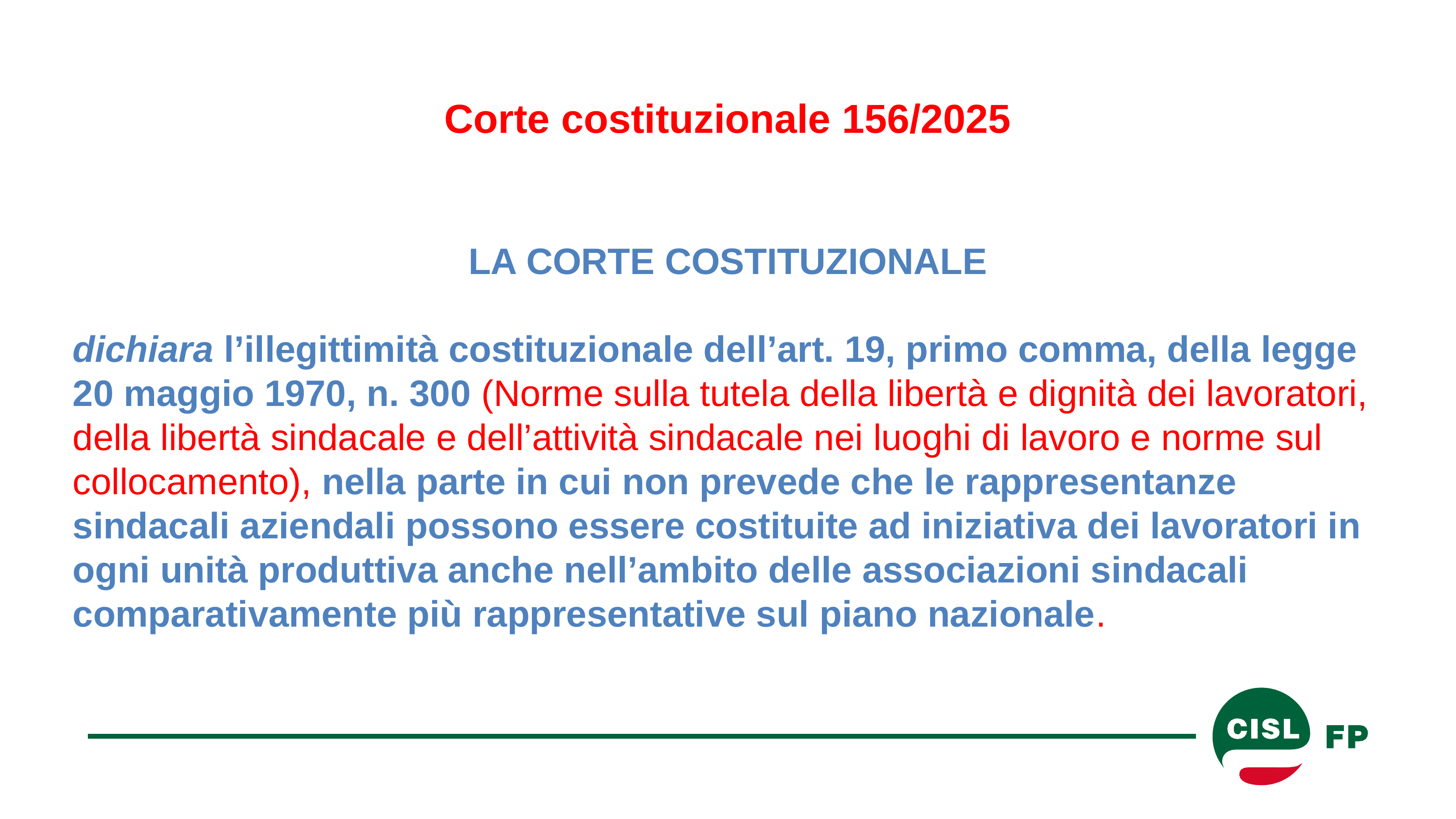

# Corte costituzionale 156/2025
LA CORTE COSTITUZIONALE

dichiara l’illegittimità costituzionale dell’art. 19, primo comma, della legge 20 maggio 1970, n. 300 (Norme sulla tutela della libertà e dignità dei lavoratori, della libertà sindacale e dell’attività sindacale nei luoghi di lavoro e norme sul collocamento), nella parte in cui non prevede che le rappresentanze sindacali aziendali possono essere costituite ad iniziativa dei lavoratori in ogni unità produttiva anche nell’ambito delle associazioni sindacali comparativamente più rappresentative sul piano nazionale.